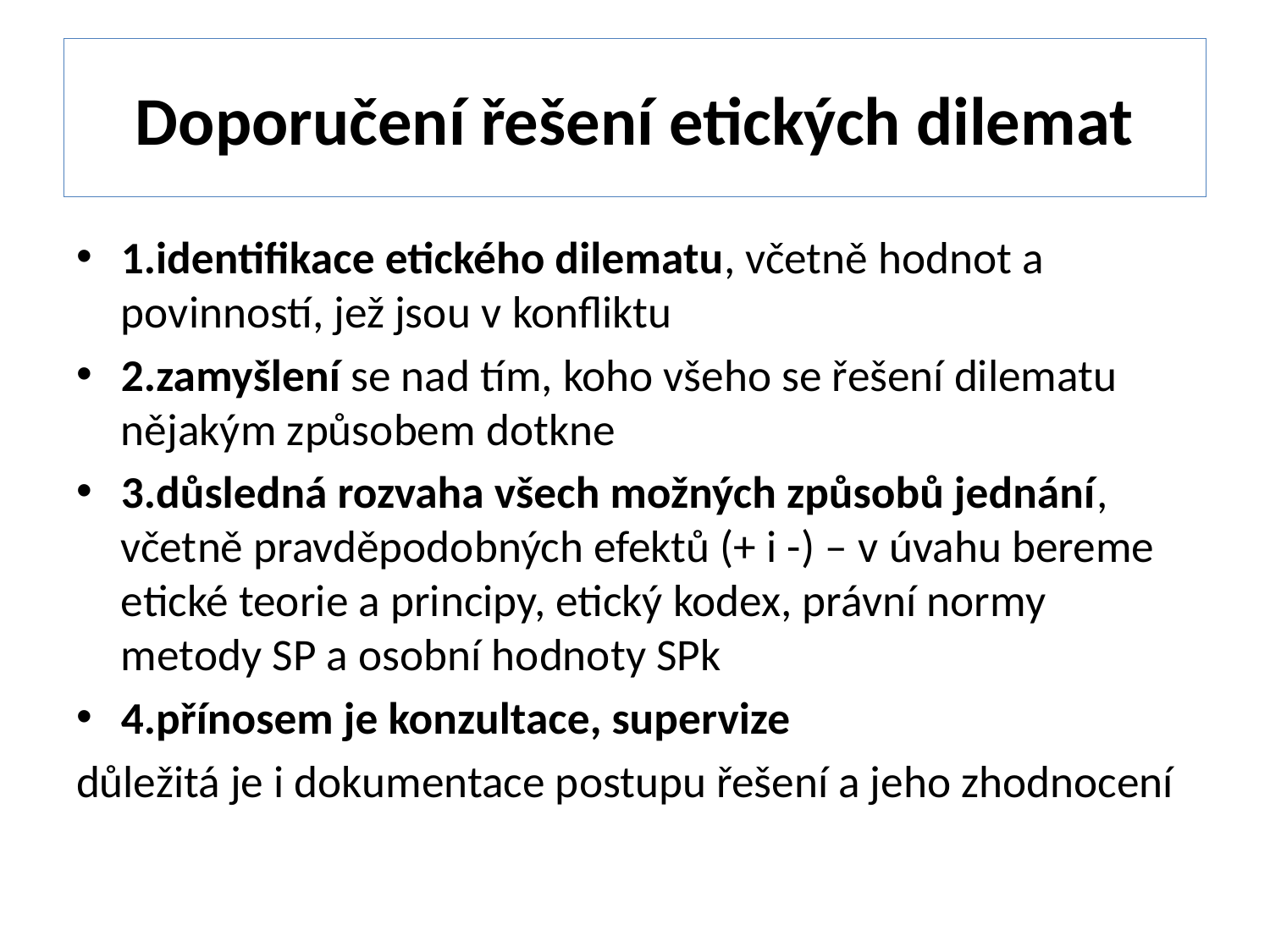

# Doporučení řešení etických dilemat
1.identifikace etického dilematu, včetně hodnot a povinností, jež jsou v konfliktu
2.zamyšlení se nad tím, koho všeho se řešení dilematu nějakým způsobem dotkne
3.důsledná rozvaha všech možných způsobů jednání, včetně pravděpodobných efektů (+ i -) – v úvahu bereme etické teorie a principy, etický kodex, právní normy metody SP a osobní hodnoty SPk
4.přínosem je konzultace, supervize
důležitá je i dokumentace postupu řešení a jeho zhodnocení